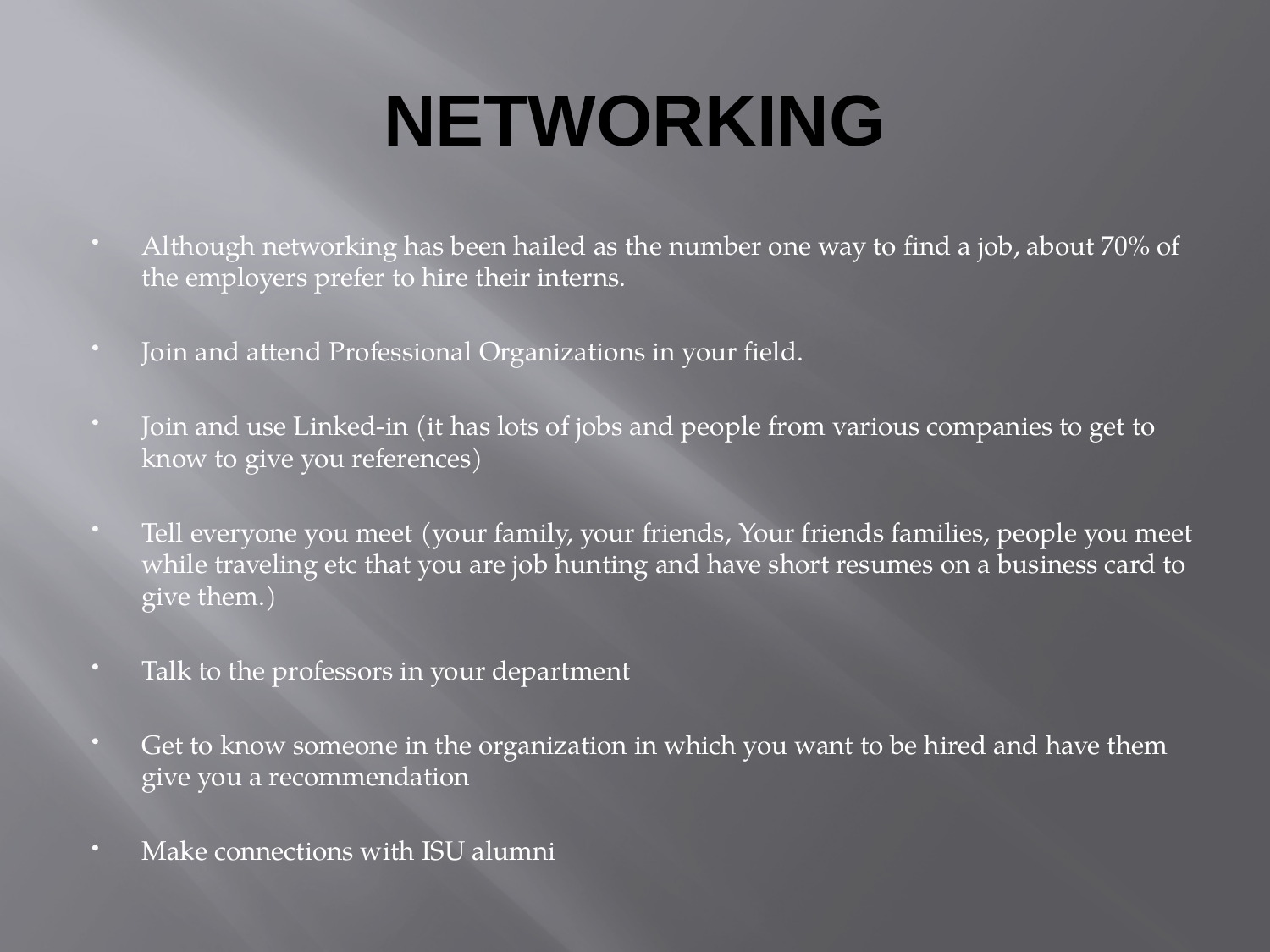

# NETWORKING
Although networking has been hailed as the number one way to find a job, about 70% of the employers prefer to hire their interns.

Join and attend Professional Organizations in your field.

Join and use Linked-in (it has lots of jobs and people from various companies to get to know to give you references)

Tell everyone you meet (your family, your friends, Your friends families, people you meet while traveling etc that you are job hunting and have short resumes on a business card to give them.)

Talk to the professors in your department

Get to know someone in the organization in which you want to be hired and have them give you a recommendation

Make connections with ISU alumni